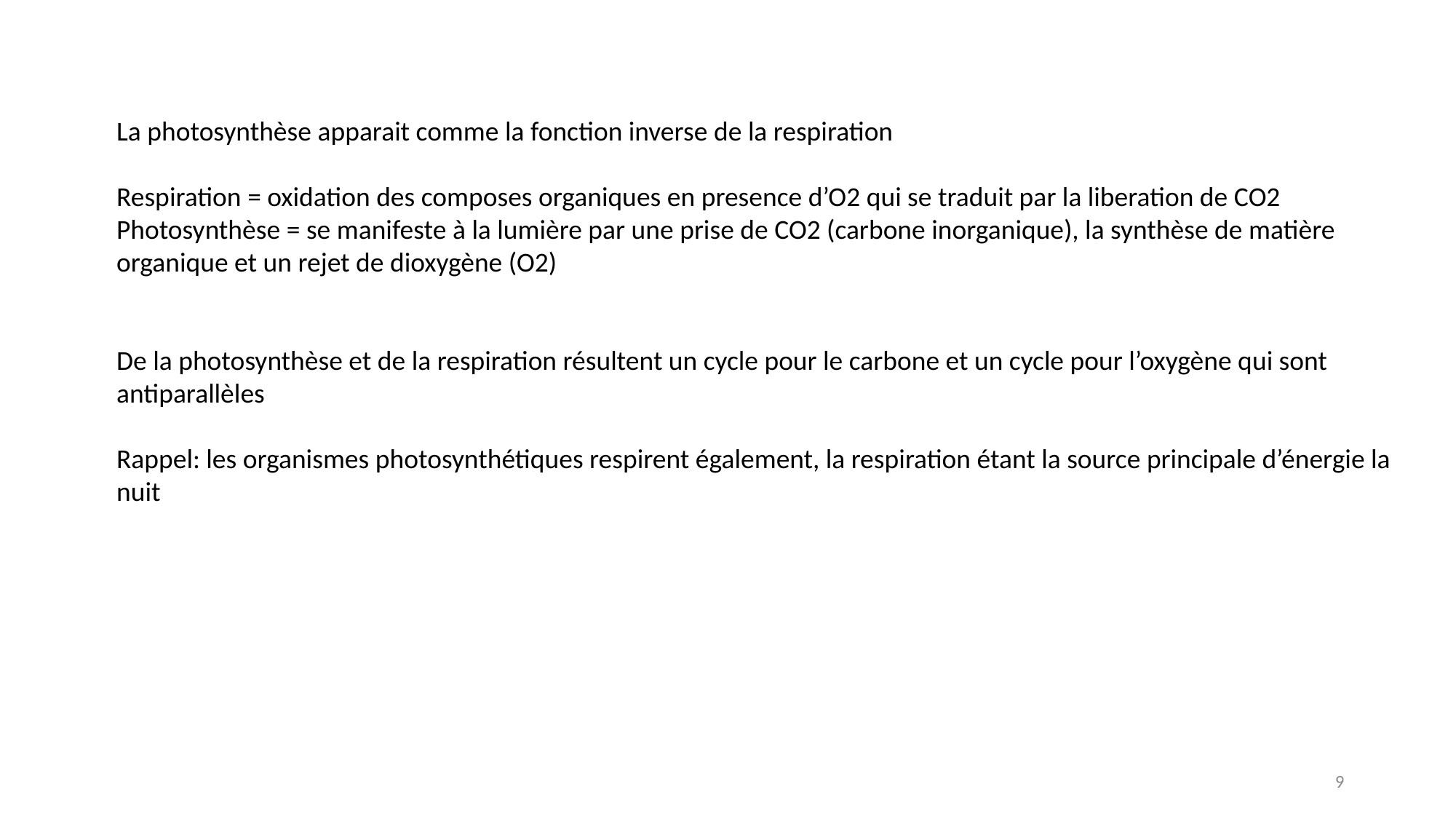

La photosynthèse apparait comme la fonction inverse de la respiration

Respiration = oxidation des composes organiques en presence d’O2 qui se traduit par la liberation de CO2
Photosynthèse = se manifeste à la lumière par une prise de CO2 (carbone inorganique), la synthèse de matière organique et un rejet de dioxygène (O2)

De la photosynthèse et de la respiration résultent un cycle pour le carbone et un cycle pour l’oxygène qui sont antiparallèles

Rappel: les organismes photosynthétiques respirent également, la respiration étant la source principale d’énergie la nuit
9